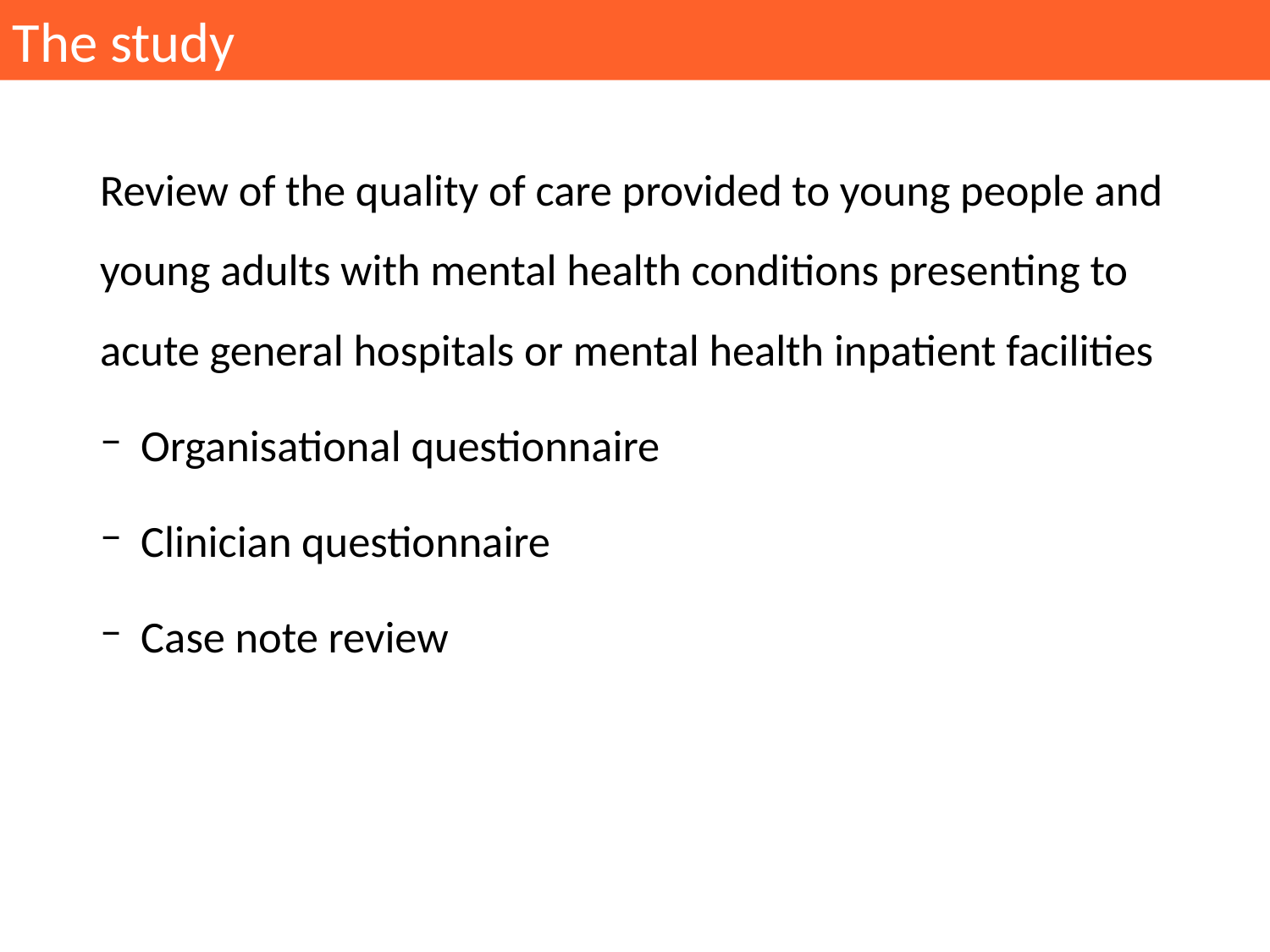

The study
Review of the quality of care provided to young people and young adults with mental health conditions presenting to acute general hospitals or mental health inpatient facilities
 Organisational questionnaire
 Clinician questionnaire
 Case note review